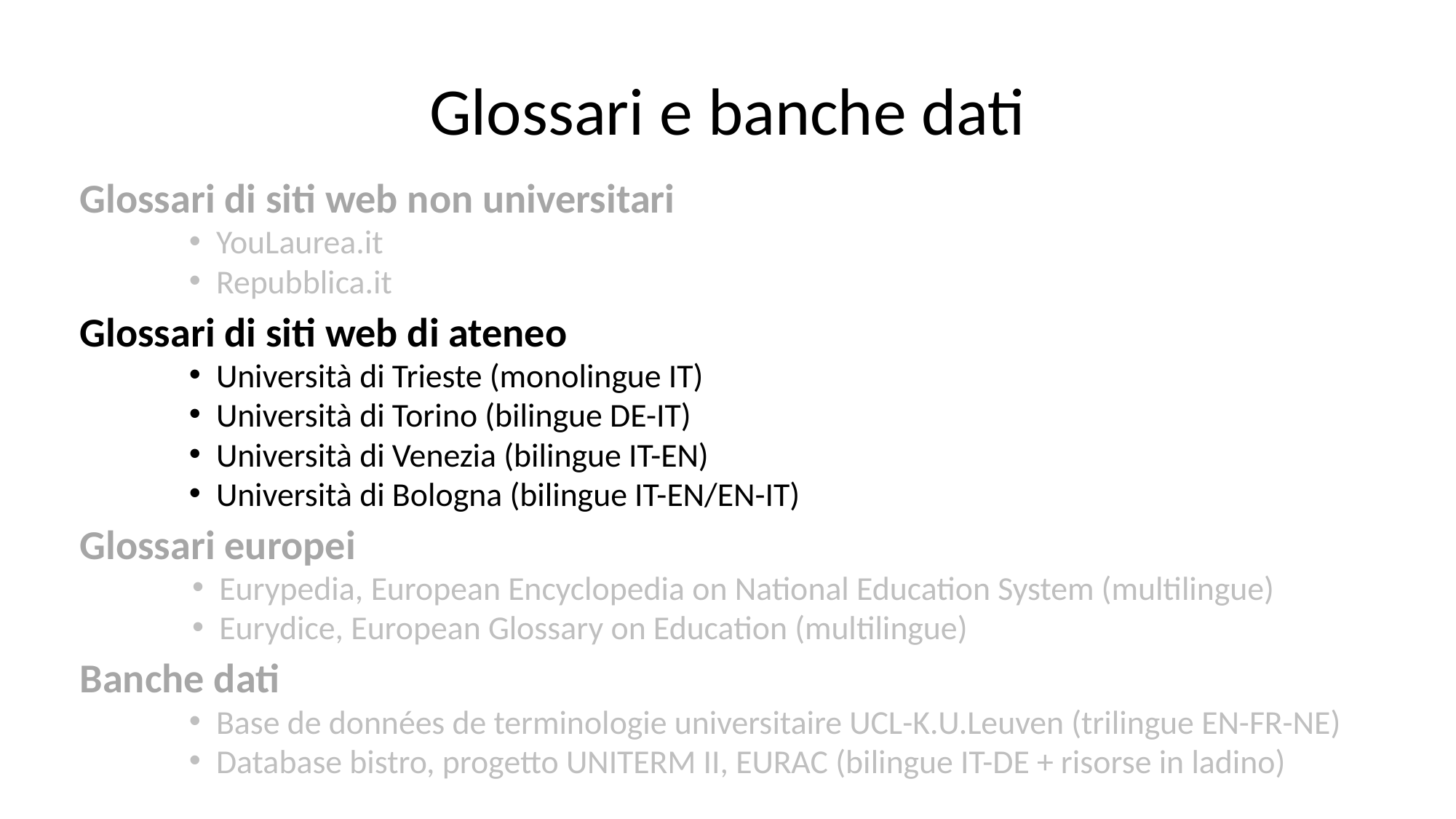

Glossari e banche dati
Glossari di siti web non universitari
YouLaurea.it
Repubblica.it
Glossari di siti web di ateneo
Università di Trieste (monolingue IT)
Università di Torino (bilingue DE-IT)
Università di Venezia (bilingue IT-EN)
Università di Bologna (bilingue IT-EN/EN-IT)
Glossari europei
Eurypedia, European Encyclopedia on National Education System (multilingue)
Eurydice, European Glossary on Education (multilingue)
Banche dati
Base de données de terminologie universitaire UCL-K.U.Leuven (trilingue EN-FR-NE)
Database bistro, progetto UNITERM II, EURAC (bilingue IT-DE + risorse in ladino)